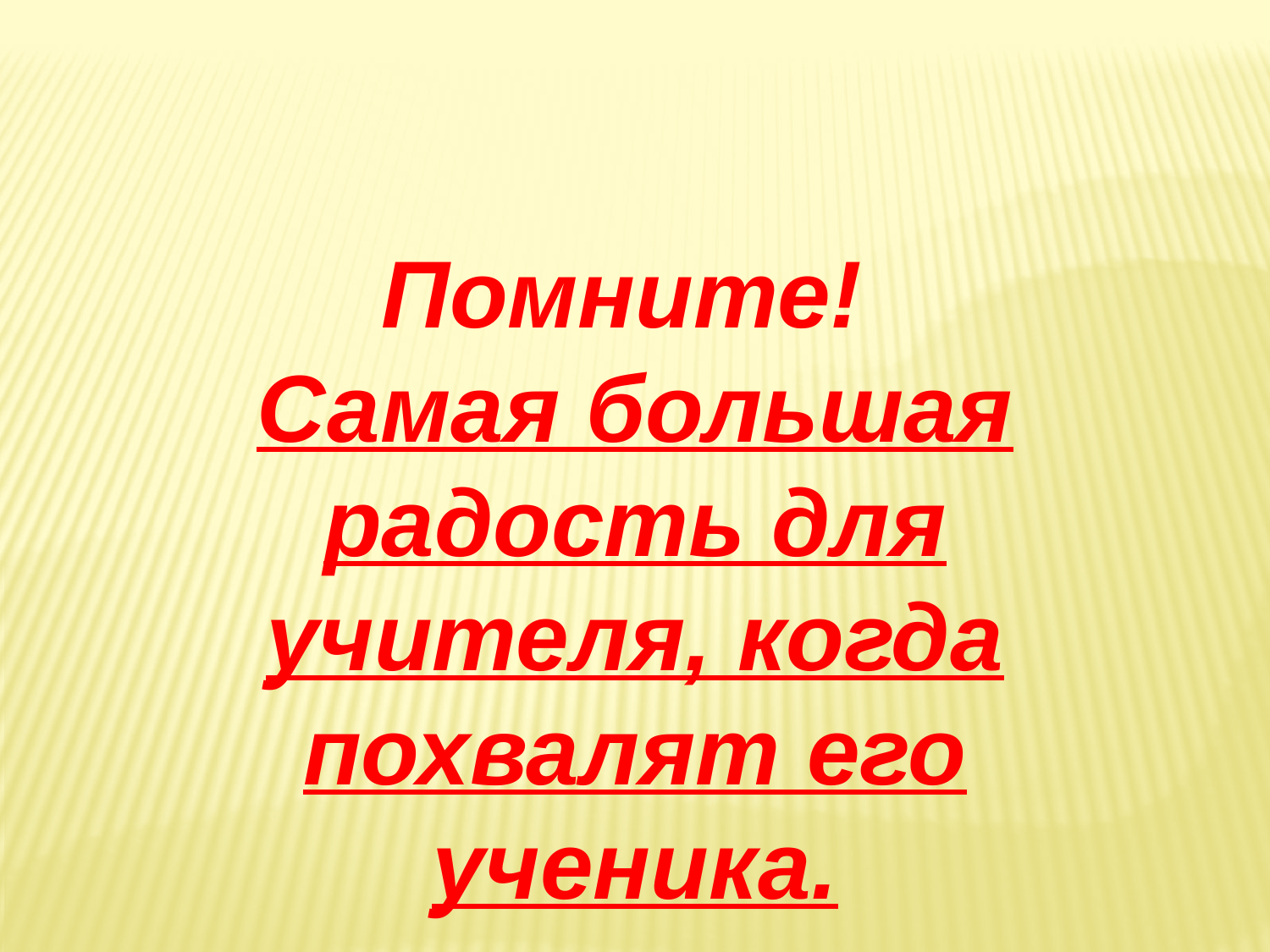

Помните!
Самая большая радость для учителя, когда похвалят его ученика.